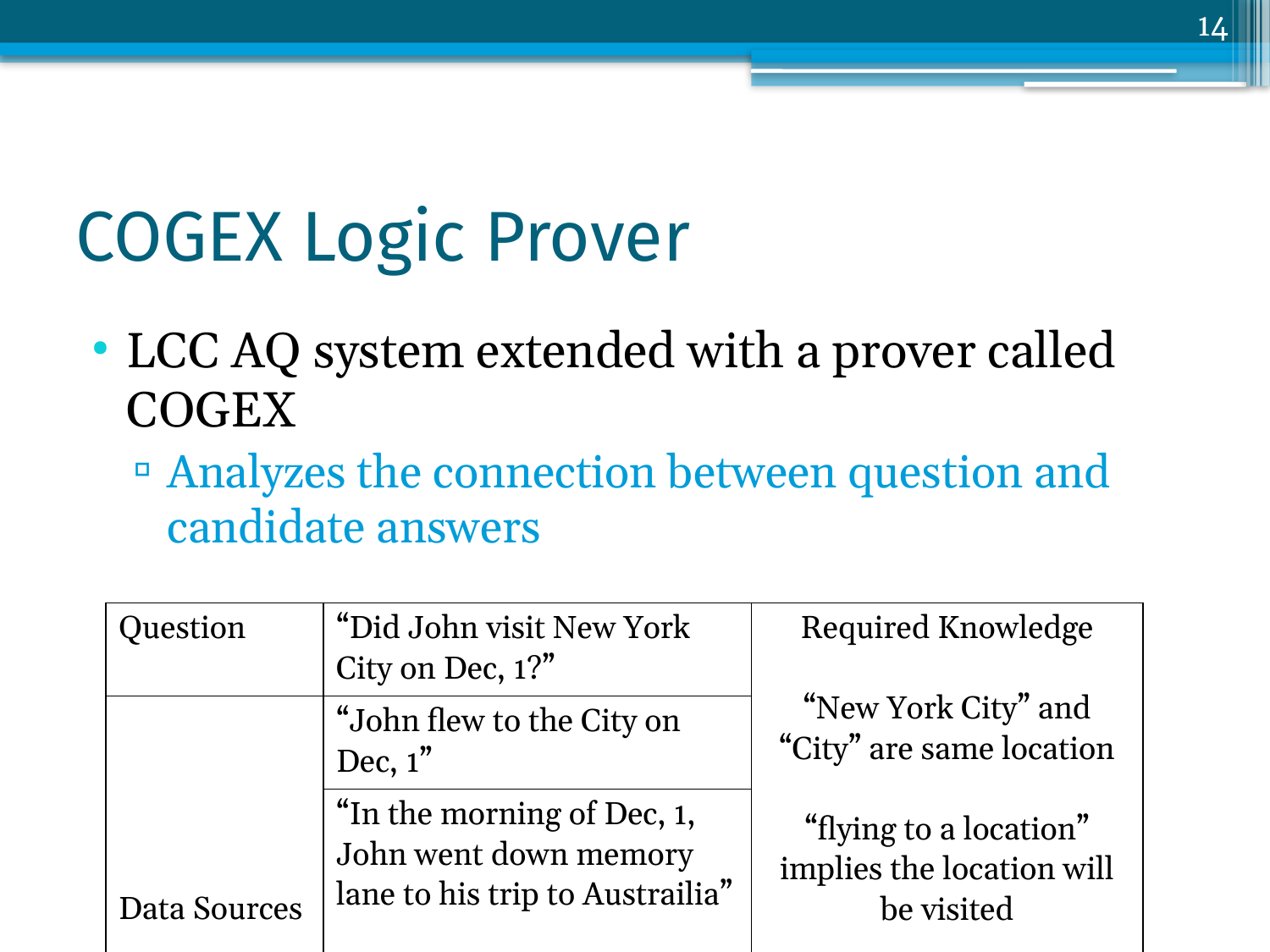

14
# COGEX Logic Prover
LCC AQ system extended with a prover called COGEX
Analyzes the connection between question and candidate answers

| Question | “Did John visit New York City on Dec, 1?” | Required Knowledge “New York City” and “City” are same location “flying to a location” implies the location will be visited |
| --- | --- | --- |
| Data Sources | “John flew to the City on Dec, 1” |  |
|  | “In the morning of Dec, 1, John went down memory lane to his trip to Austrailia” |  |